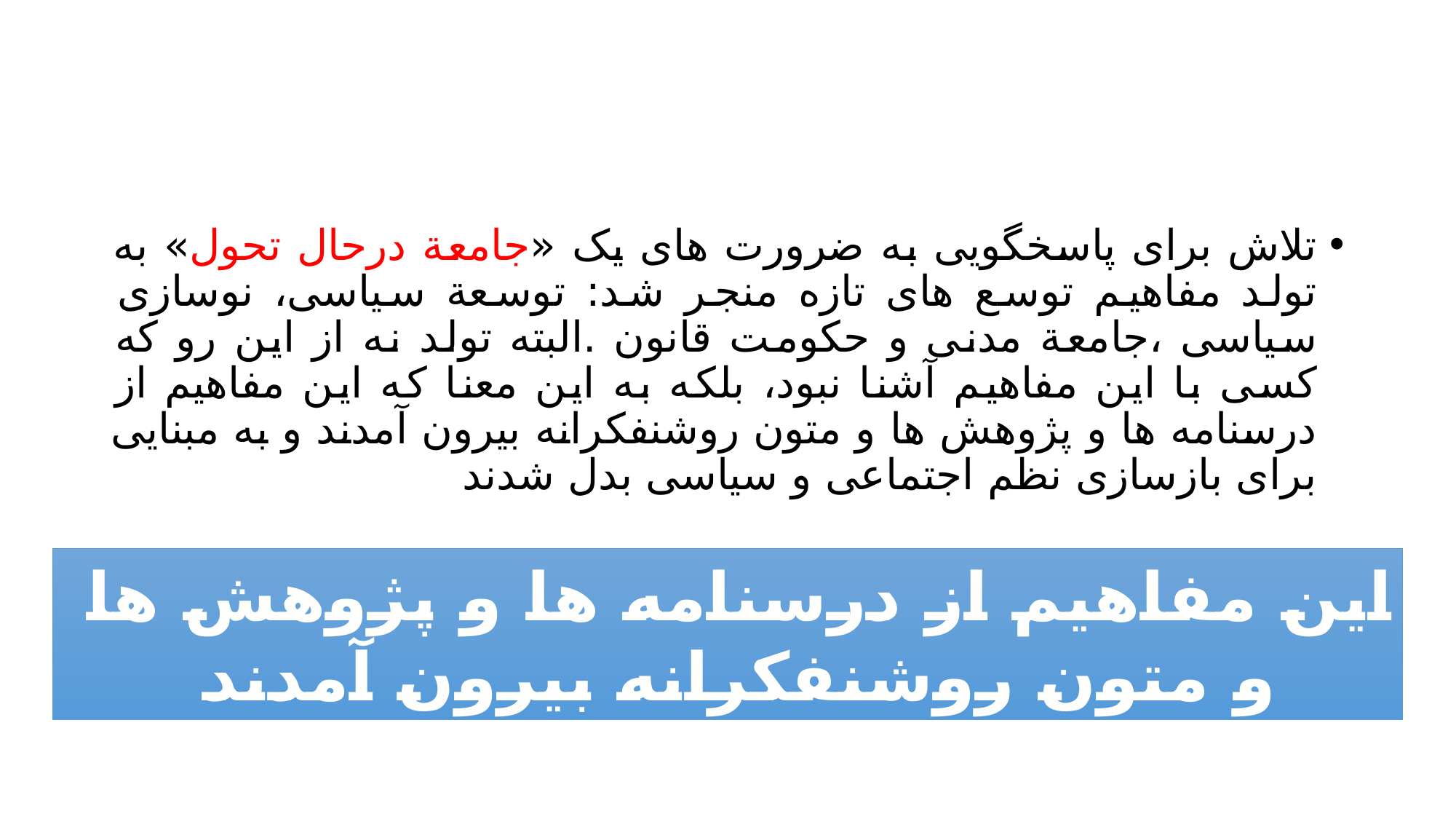

#
تلاش برای پاسخگویی به ضرورت های یک «جامعة درحال تحول» به تولد مفاهیم توسع های تازه منجر شد: توسعة سیاسی، نوسازی سیاسی ،جامعة مدنی و حکومت قانون .البته تولد نه از این رو که کسی با این مفاهیم آشنا نبود، بلکه به این معنا که این مفاهیم از درسنامه ها و پژوهش ها و متون روشنفکرانه بیرون آمدند و به مبنایی برای بازسازی نظم اجتماعی و سیاسی بدل شدند
این مفاهیم از درسنامه ها و پژوهش ها
و متون روشنفکرانه بیرون آمدند